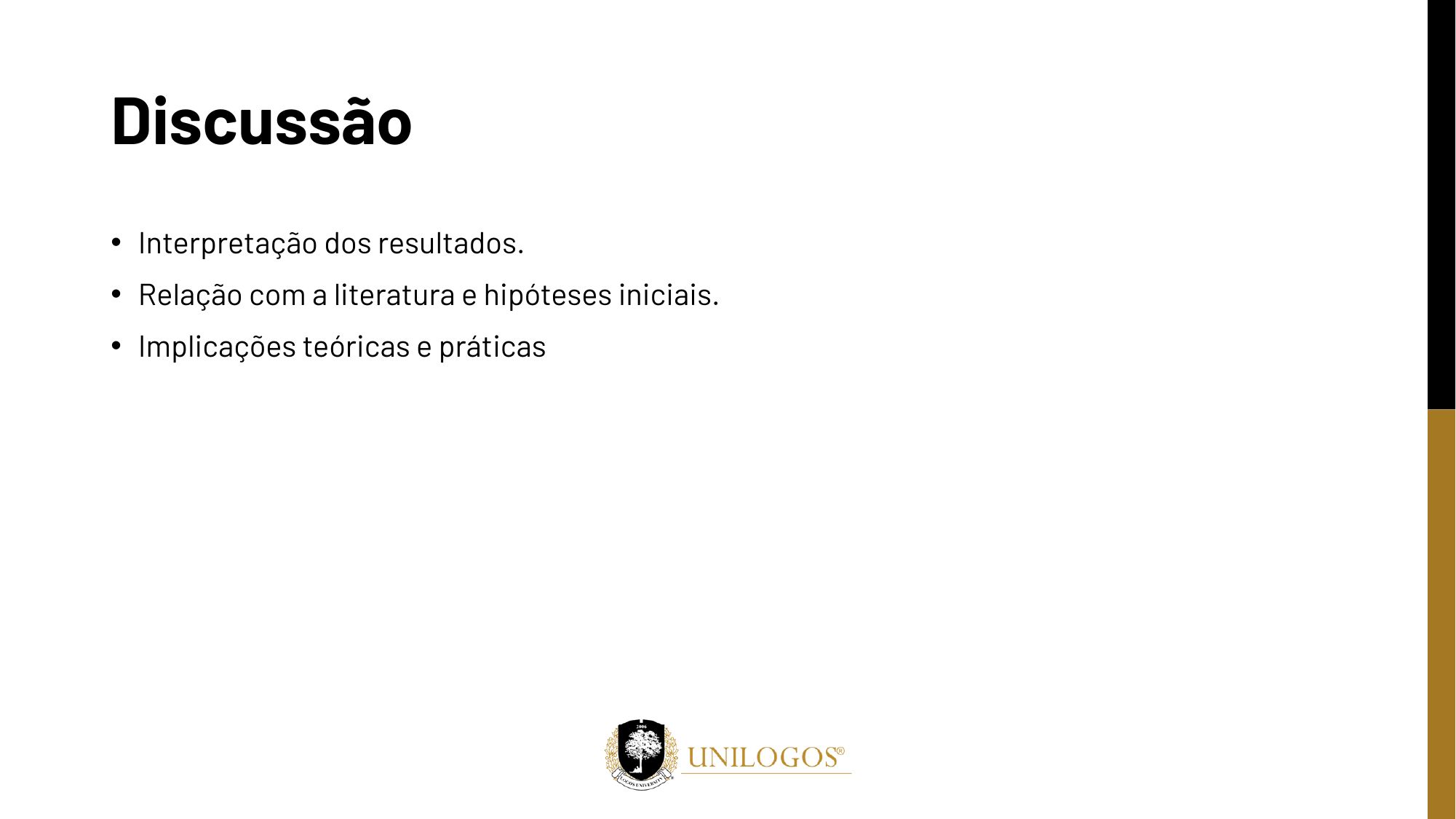

# Discussão
Interpretação dos resultados.
Relação com a literatura e hipóteses iniciais.
Implicações teóricas e práticas